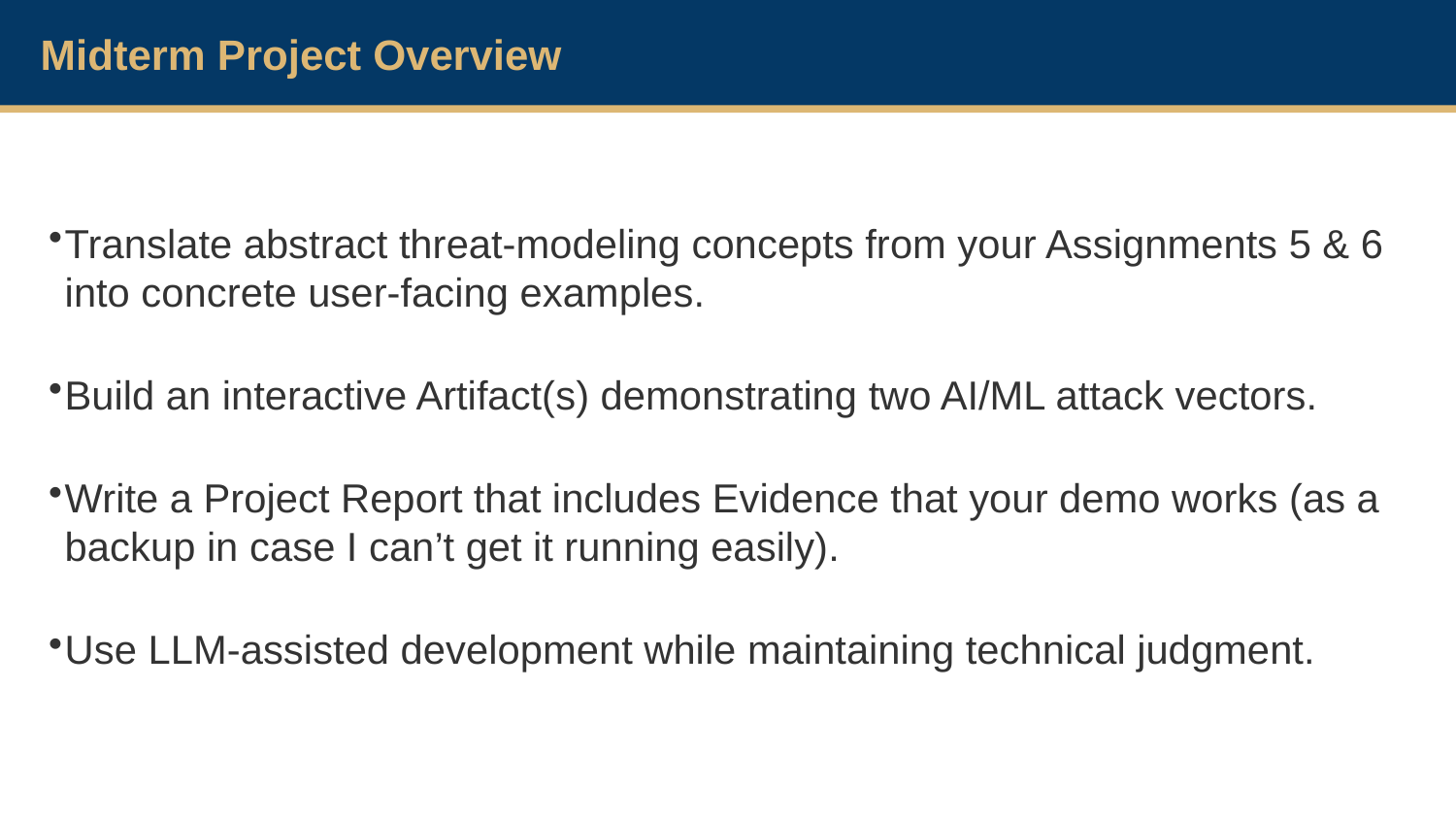

Midterm Project Overview

Translate abstract threat-modeling concepts from your Assignments 5 & 6 into concrete user-facing examples.
Build an interactive Artifact(s) demonstrating two AI/ML attack vectors.
Write a Project Report that includes Evidence that your demo works (as a backup in case I can’t get it running easily).
Use LLM-assisted development while maintaining technical judgment.